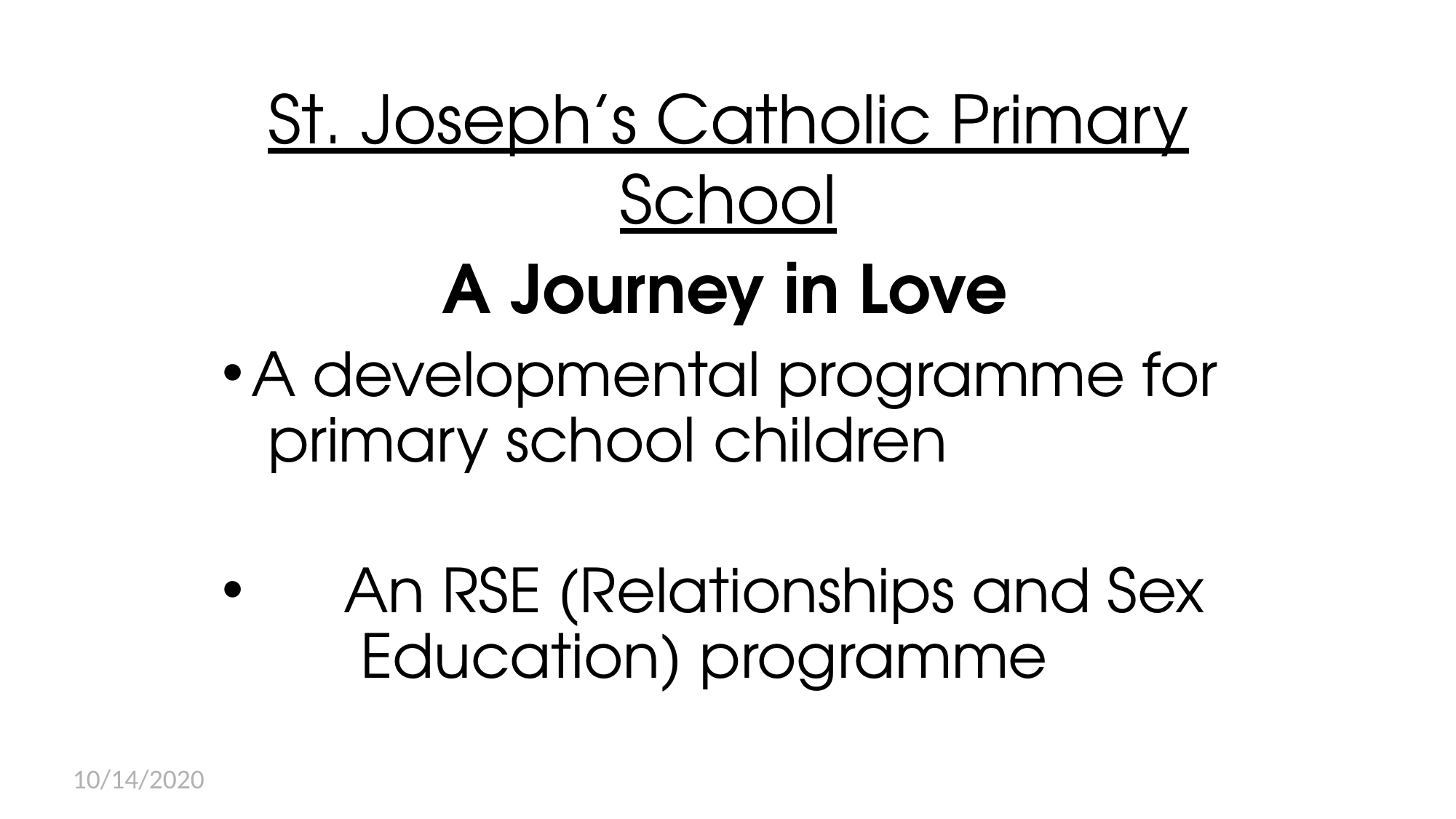

# St. Joseph’s Catholic Primary School
A Journey in Love
A developmental programme for  primary school children

An RSE (Relationships and Sex  Education) programme
10/14/2020
St Joseph's Catholic Primary School